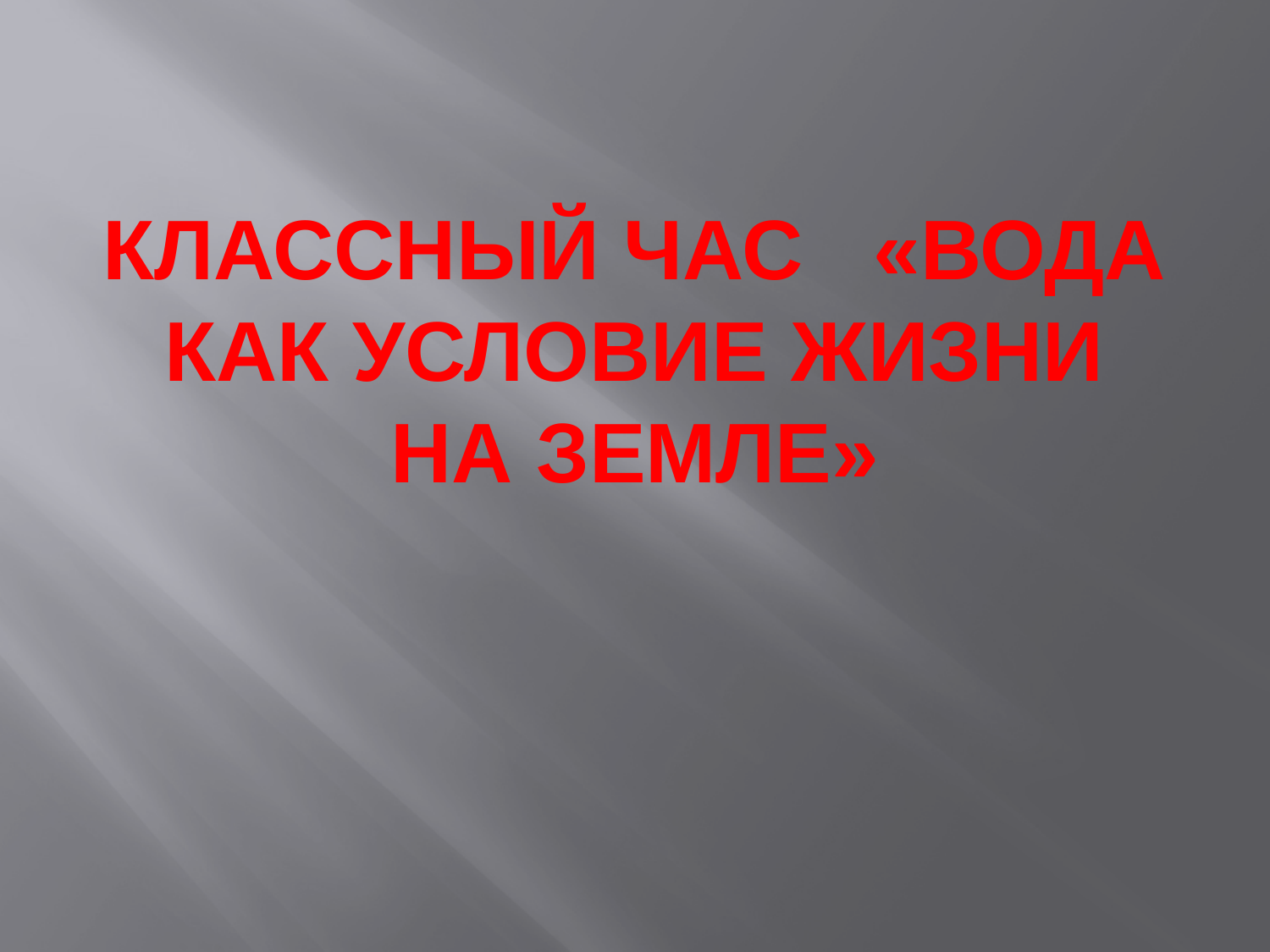

# Классный час   «Вода как условие жизни на Земле»